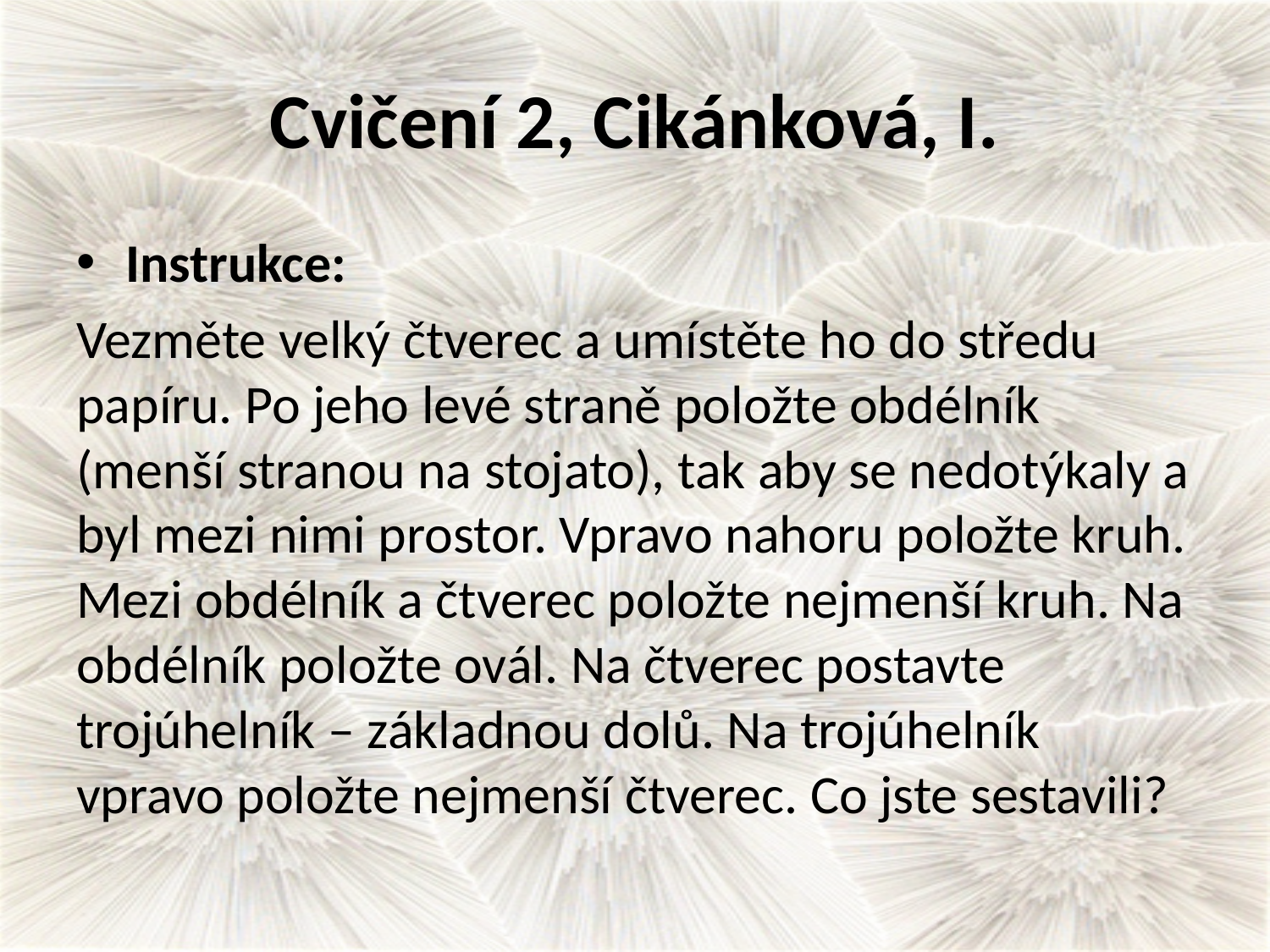

# Cvičení 2, Cikánková, I.
Instrukce:
Vezměte velký čtverec a umístěte ho do středu papíru. Po jeho levé straně položte obdélník (menší stranou na stojato), tak aby se nedotýkaly a byl mezi nimi prostor. Vpravo nahoru položte kruh. Mezi obdélník a čtverec položte nejmenší kruh. Na obdélník položte ovál. Na čtverec postavte trojúhelník – základnou dolů. Na trojúhelník vpravo položte nejmenší čtverec. Co jste sestavili?